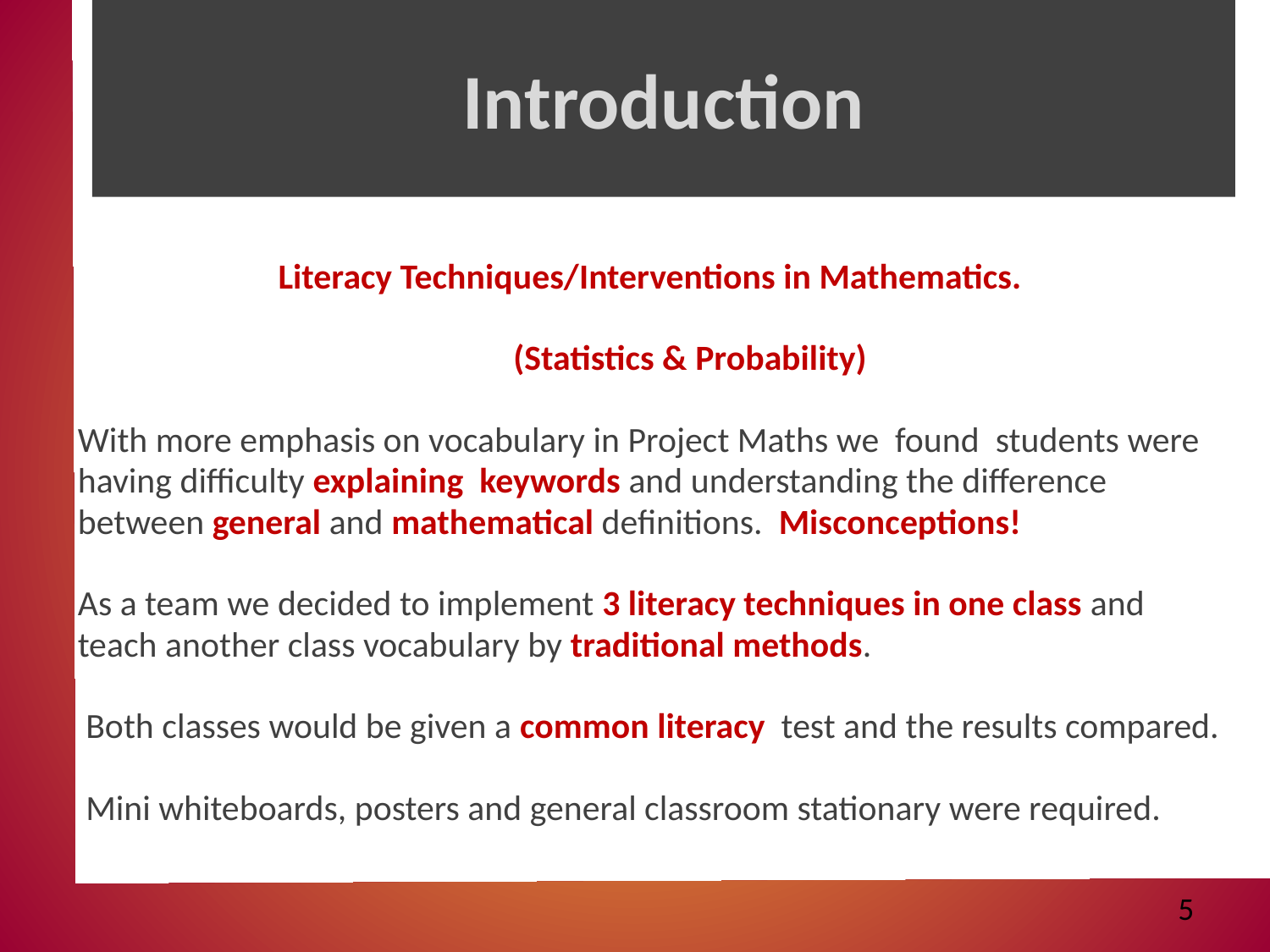

# Introduction

Literacy Techniques/Interventions in Mathematics.

          (Statistics & Probability)

With more emphasis on vocabulary in Project Maths we  found  students were
having difficulty explaining  keywords and understanding the difference
between general and mathematical definitions.  Misconceptions!

As a team we decided to implement 3 literacy techniques in one class and
teach another class vocabulary by traditional methods.

 Both classes would be given a common literacy  test and the results compared.

 Mini whiteboards, posters and general classroom stationary were required.

5